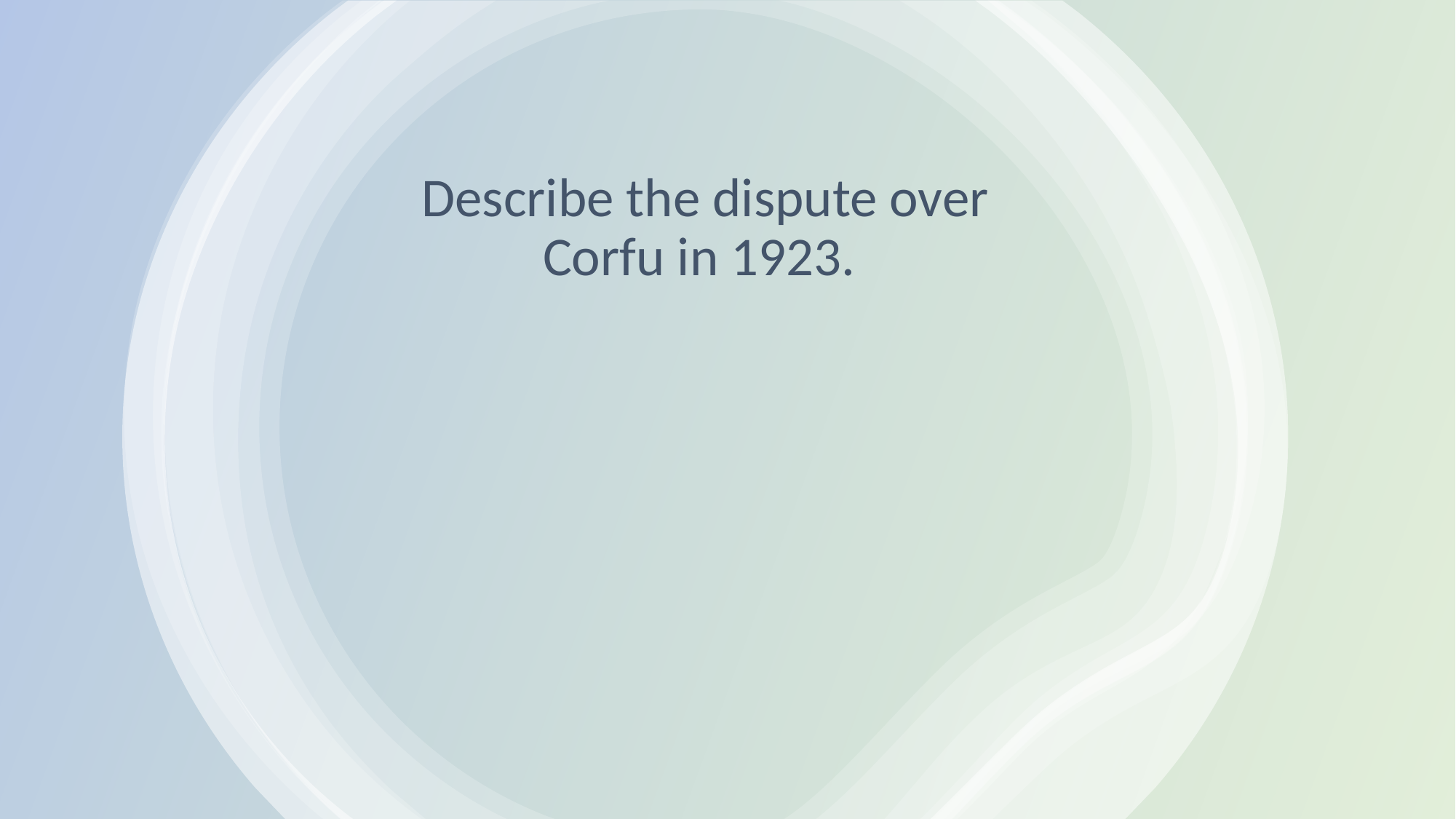

# Describe the dispute over Corfu in 1923.